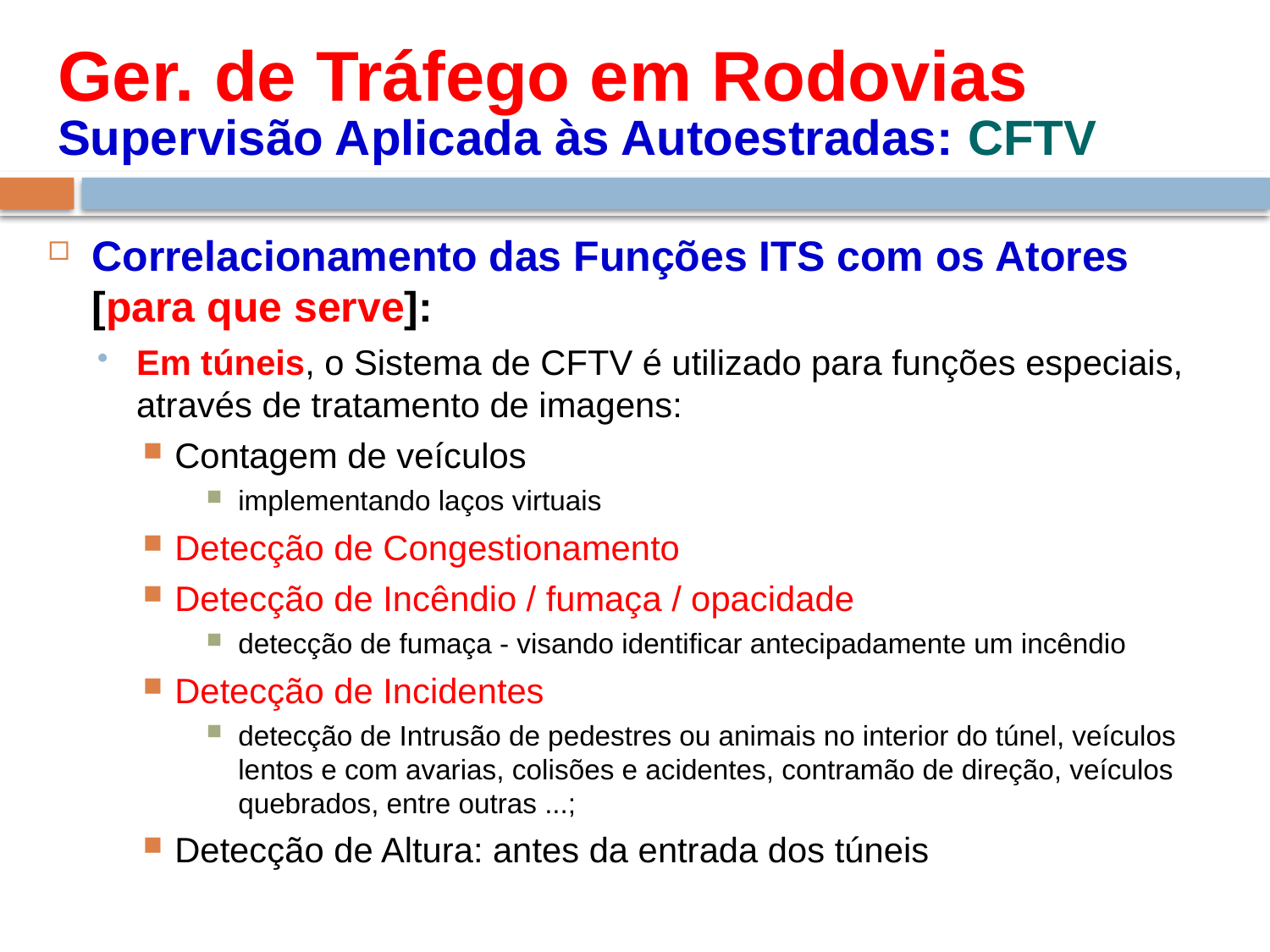

# Ger. de Tráfego em Rodovias Supervisão Aplicada às Autoestradas: CFTV
Correlacionamento das Funções ITS com os Atores [para que serve]:
Em túneis, o Sistema de CFTV é utilizado para funções especiais, através de tratamento de imagens:
Contagem de veículos
implementando laços virtuais
Detecção de Congestionamento
Detecção de Incêndio / fumaça / opacidade
detecção de fumaça - visando identificar antecipadamente um incêndio
Detecção de Incidentes
detecção de Intrusão de pedestres ou animais no interior do túnel, veículos lentos e com avarias, colisões e acidentes, contramão de direção, veículos quebrados, entre outras ...;
Detecção de Altura: antes da entrada dos túneis